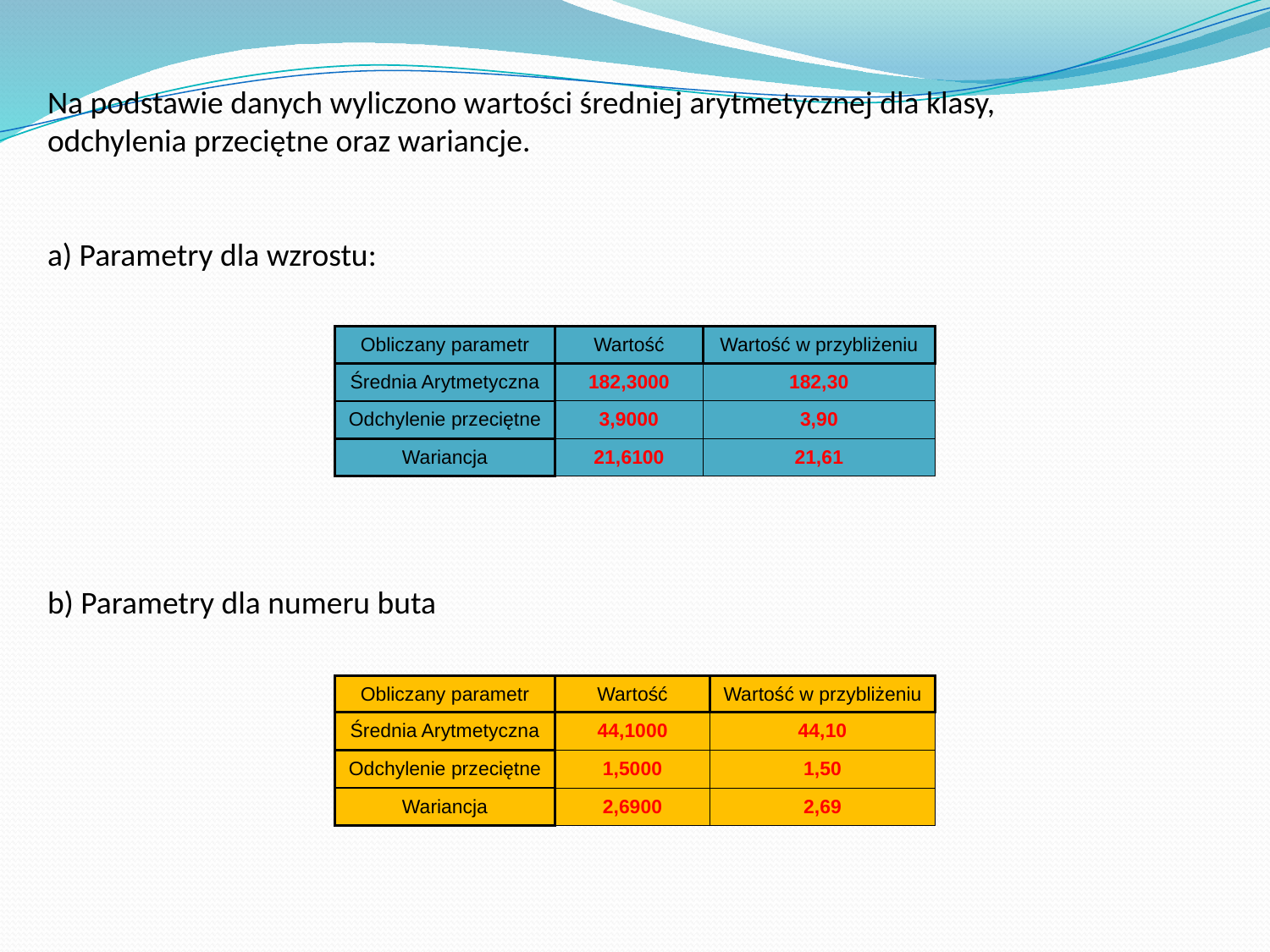

Na podstawie danych wyliczono wartości średniej arytmetycznej dla klasy,
odchylenia przeciętne oraz wariancje.

a) Parametry dla wzrostu:
| Obliczany parametr | Wartość | Wartość w przybliżeniu |
| --- | --- | --- |
| Średnia Arytmetyczna | 182,3000 | 182,30 |
| Odchylenie przeciętne | 3,9000 | 3,90 |
| Wariancja | 21,6100 | 21,61 |
b) Parametry dla numeru buta
| Obliczany parametr | Wartość | Wartość w przybliżeniu |
| --- | --- | --- |
| Średnia Arytmetyczna | 44,1000 | 44,10 |
| Odchylenie przeciętne | 1,5000 | 1,50 |
| Wariancja | 2,6900 | 2,69 |